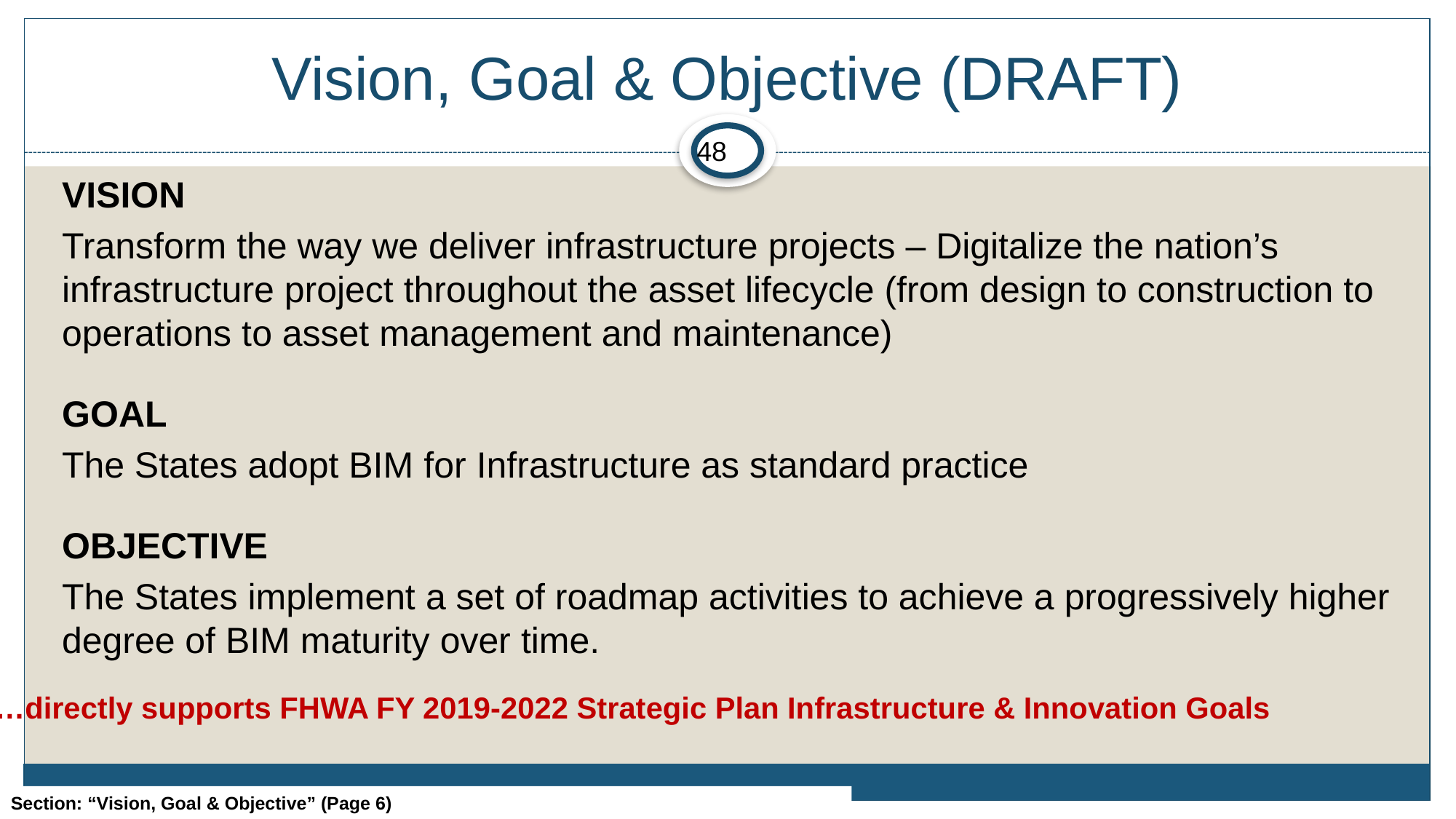

48
# Vision, Goal & Objective (DRAFT)
VISION
Transform the way we deliver infrastructure projects – Digitalize the nation’s infrastructure project throughout the asset lifecycle (from design to construction to operations to asset management and maintenance)

GOAL
The States adopt BIM for Infrastructure as standard practice

OBJECTIVE
The States implement a set of roadmap activities to achieve a progressively higher degree of BIM maturity over time.

…directly supports FHWA FY 2019-2022 Strategic Plan Infrastructure & Innovation Goals
Section: “Vision, Goal & Objective” (Page 6)